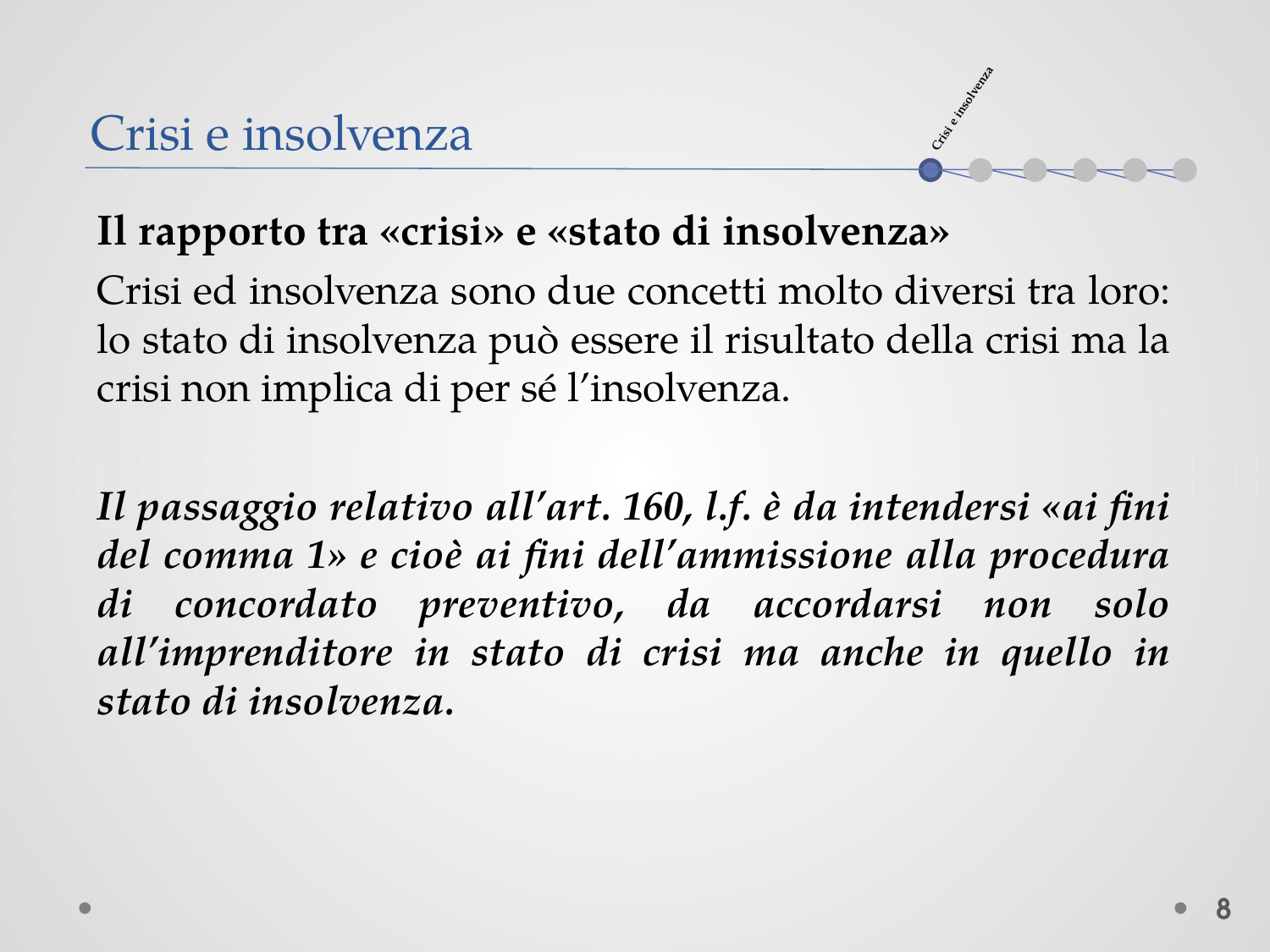

Crisi e insolvenza
Crisi e insolvenza

Il rapporto tra «crisi» e «stato di insolvenza»
Crisi ed insolvenza sono due concetti molto diversi tra loro: lo stato di insolvenza può essere il risultato della crisi ma la crisi non implica di per sé l’insolvenza.

Il passaggio relativo all’art. 160, l.f. è da intendersi «ai fini del comma 1» e cioè ai fini dell’ammissione alla procedura di concordato preventivo, da accordarsi non solo all’imprenditore in stato di crisi ma anche in quello in stato di insolvenza.
8